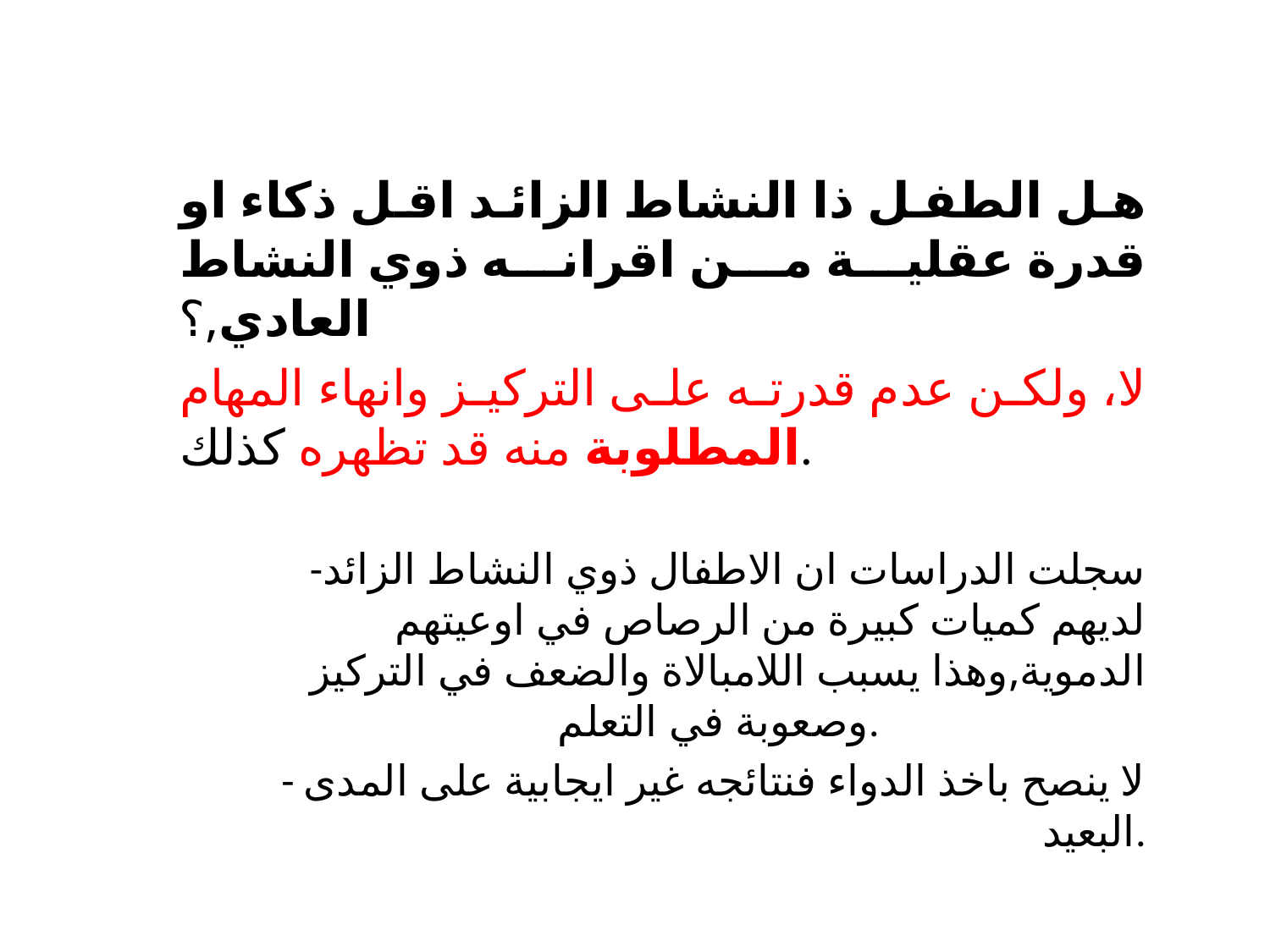

هل الطفل ذا النشاط الزائد اقل ذكاء او قدرة عقلية من اقرانه ذوي النشاط العادي,؟
لا، ولكن عدم قدرته على التركيز وانهاء المهام المطلوبة منه قد تظهره كذلك.
-سجلت الدراسات ان الاطفال ذوي النشاط الزائد لديهم كميات كبيرة من الرصاص في اوعيتهم الدموية,وهذا يسبب اللامبالاة والضعف في التركيز وصعوبة في التعلم.
- لا ينصح باخذ الدواء فنتائجه غير ايجابية على المدى البعيد.